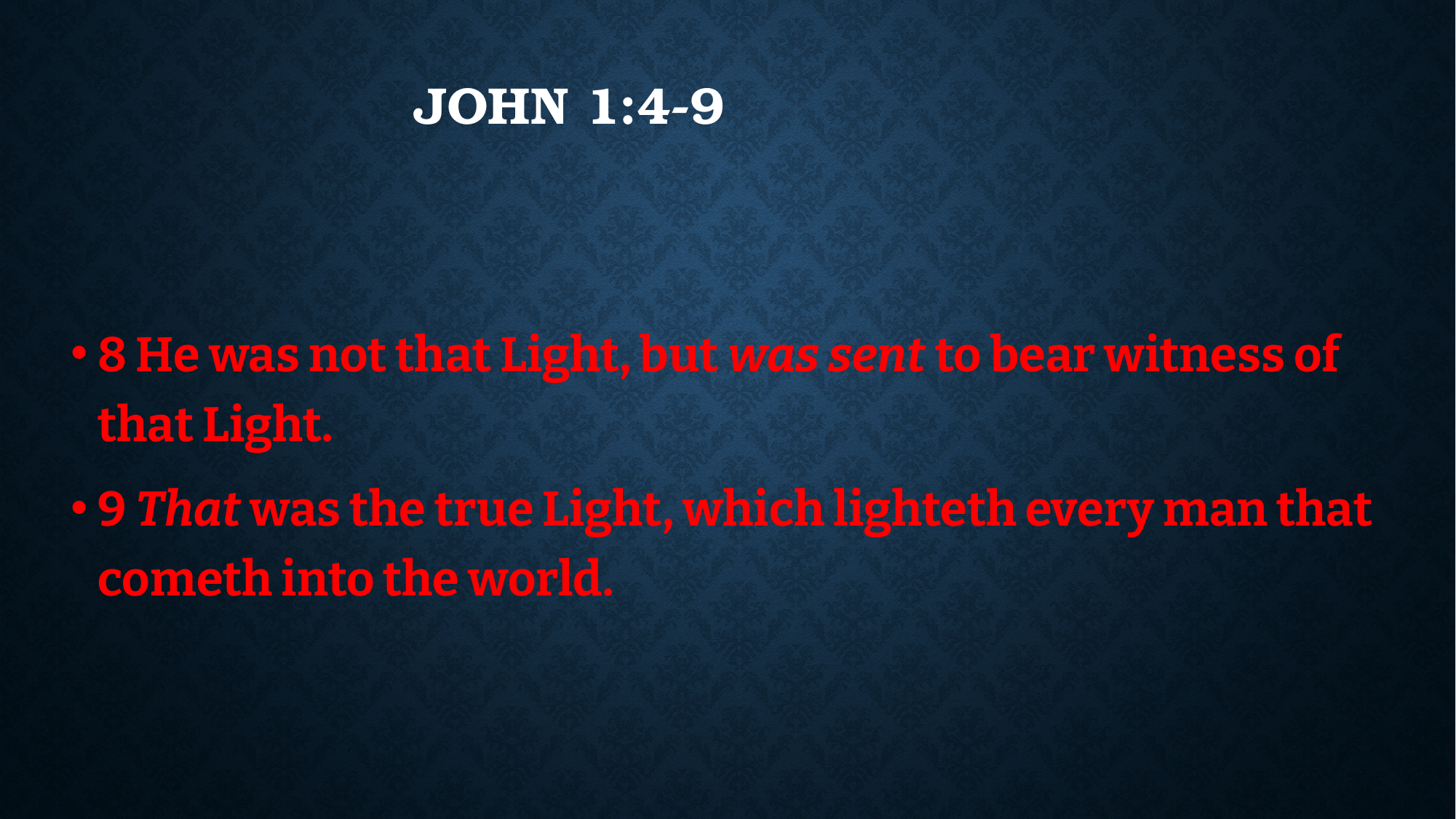

# John 1:4-9
8 He was not that Light, but was sent to bear witness of that Light.
9 That was the true Light, which lighteth every man that cometh into the world.